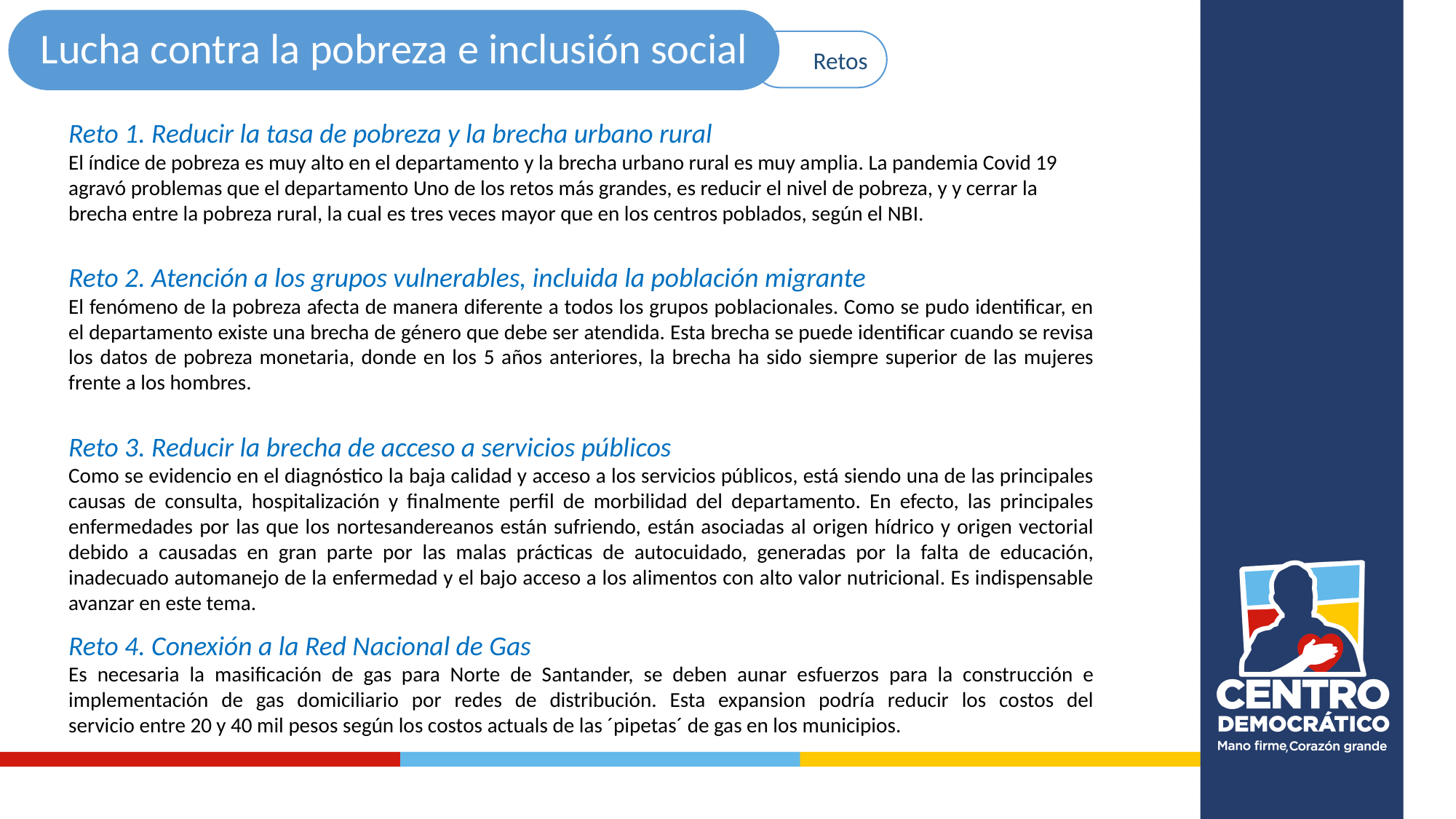

Lucha contra la pobreza e inclusión social
Retos
Reto 1. Reducir la tasa de pobreza y la brecha urbano rural
El índice de pobreza es muy alto en el departamento y la brecha urbano rural es muy amplia. La pandemia Covid 19 agravó problemas que el departamento Uno de los retos más grandes, es reducir el nivel de pobreza, y y cerrar la brecha entre la pobreza rural, la cual es tres veces mayor que en los centros poblados, según el NBI.
Reto 2. Atención a los grupos vulnerables, incluida la población migrante
El fenómeno de la pobreza afecta de manera diferente a todos los grupos poblacionales. Como se pudo identificar, en el departamento existe una brecha de género que debe ser atendida. Esta brecha se puede identificar cuando se revisa los datos de pobreza monetaria, donde en los 5 años anteriores, la brecha ha sido siempre superior de las mujeres frente a los hombres.
Reto 3. Reducir la brecha de acceso a servicios públicos
Como se evidencio en el diagnóstico la baja calidad y acceso a los servicios públicos, está siendo una de las principales causas de consulta, hospitalización y finalmente perfil de morbilidad del departamento. En efecto, las principales enfermedades por las que los nortesandereanos están sufriendo, están asociadas al origen hídrico y origen vectorial debido a causadas en gran parte por las malas prácticas de autocuidado, generadas por la falta de educación, inadecuado automanejo de la enfermedad y el bajo acceso a los alimentos con alto valor nutricional. Es indispensable avanzar en este tema.
Reto 4. Conexión a la Red Nacional de Gas
Es necesaria la masificación de gas para Norte de Santander, se deben aunar esfuerzos para la construcción e implementación de gas domiciliario por redes de distribución. Esta expansion podría reducir los costos del servicio entre 20 y 40 mil pesos según los costos actuals de las ´pipetas´ de gas en los municipios.